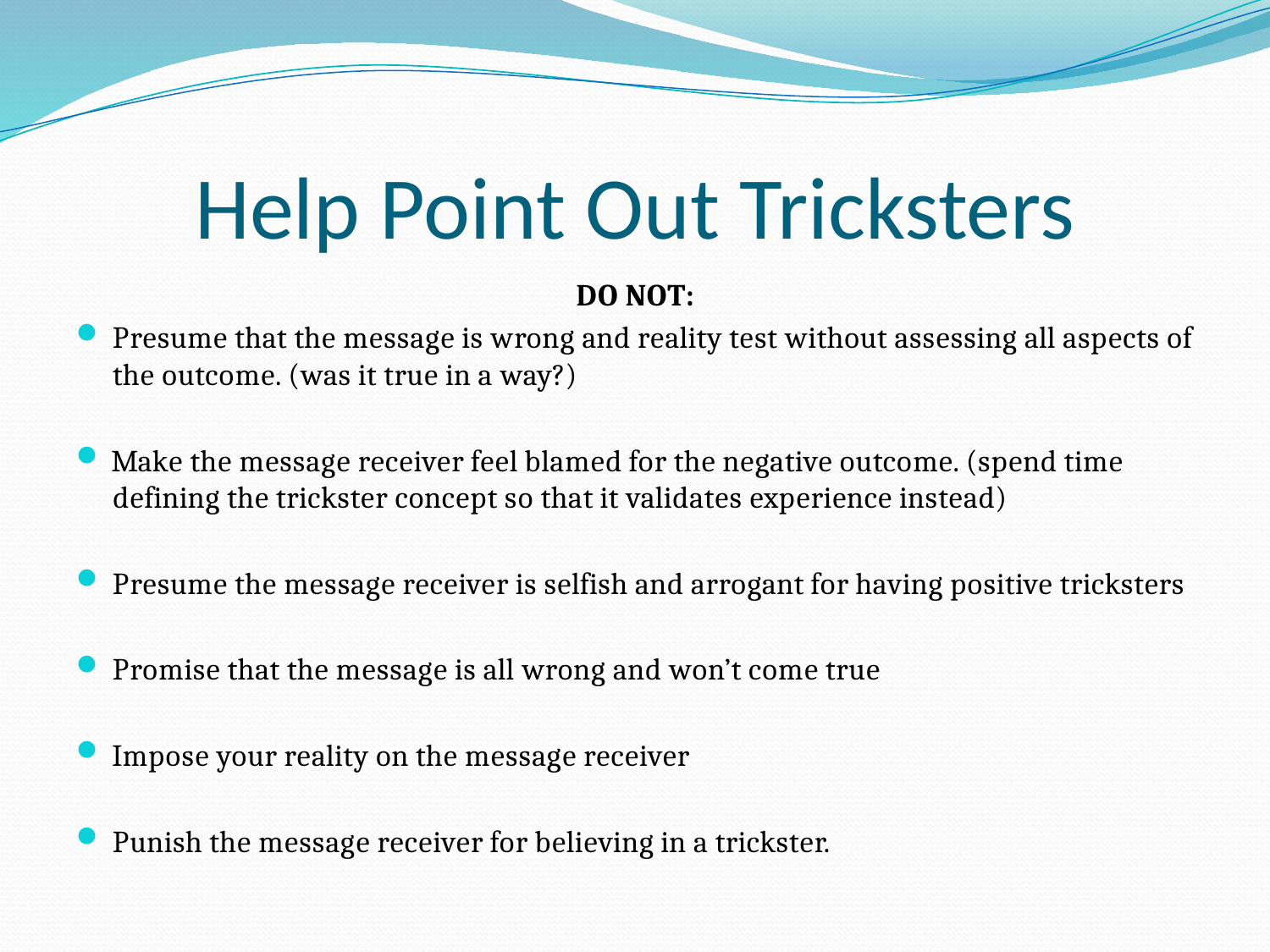

# Help Point Out Tricksters
DO NOT:
Presume that the message is wrong and reality test without assessing all aspects of the outcome. (was it true in a way?)

Make the message receiver feel blamed for the negative outcome. (spend time defining the trickster concept so that it validates experience instead)

Presume the message receiver is selfish and arrogant for having positive tricksters

Promise that the message is all wrong and won’t come true

Impose your reality on the message receiver

Punish the message receiver for believing in a trickster.